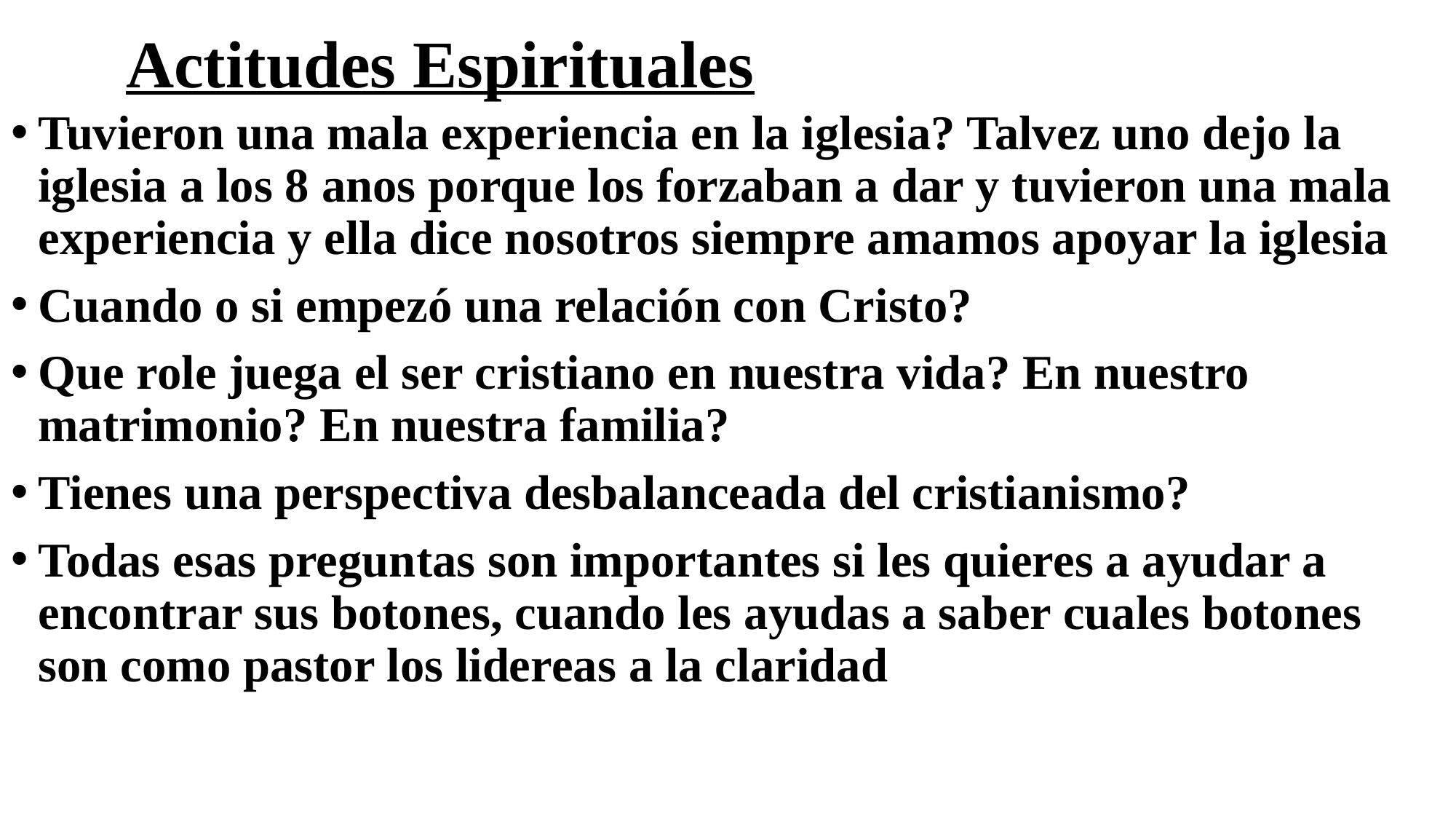

# Actitudes Espirituales
Tuvieron una mala experiencia en la iglesia? Talvez uno dejo la iglesia a los 8 anos porque los forzaban a dar y tuvieron una mala experiencia y ella dice nosotros siempre amamos apoyar la iglesia
Cuando o si empezó una relación con Cristo?
Que role juega el ser cristiano en nuestra vida? En nuestro matrimonio? En nuestra familia?
Tienes una perspectiva desbalanceada del cristianismo?
Todas esas preguntas son importantes si les quieres a ayudar a encontrar sus botones, cuando les ayudas a saber cuales botones son como pastor los lidereas a la claridad